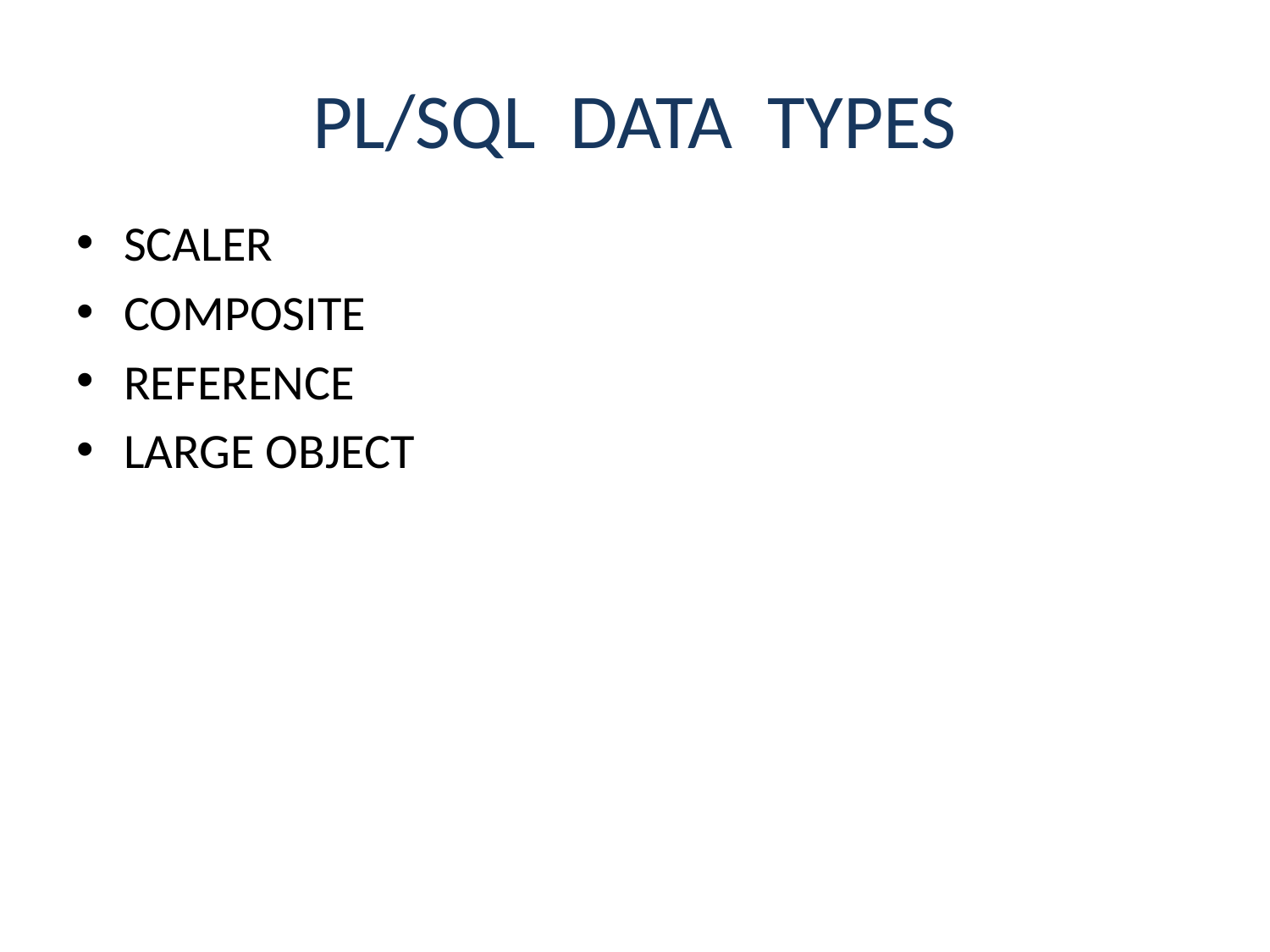

# PL/SQL  DATA  TYPES
SCALER
COMPOSITE
REFERENCE
LARGE OBJECT